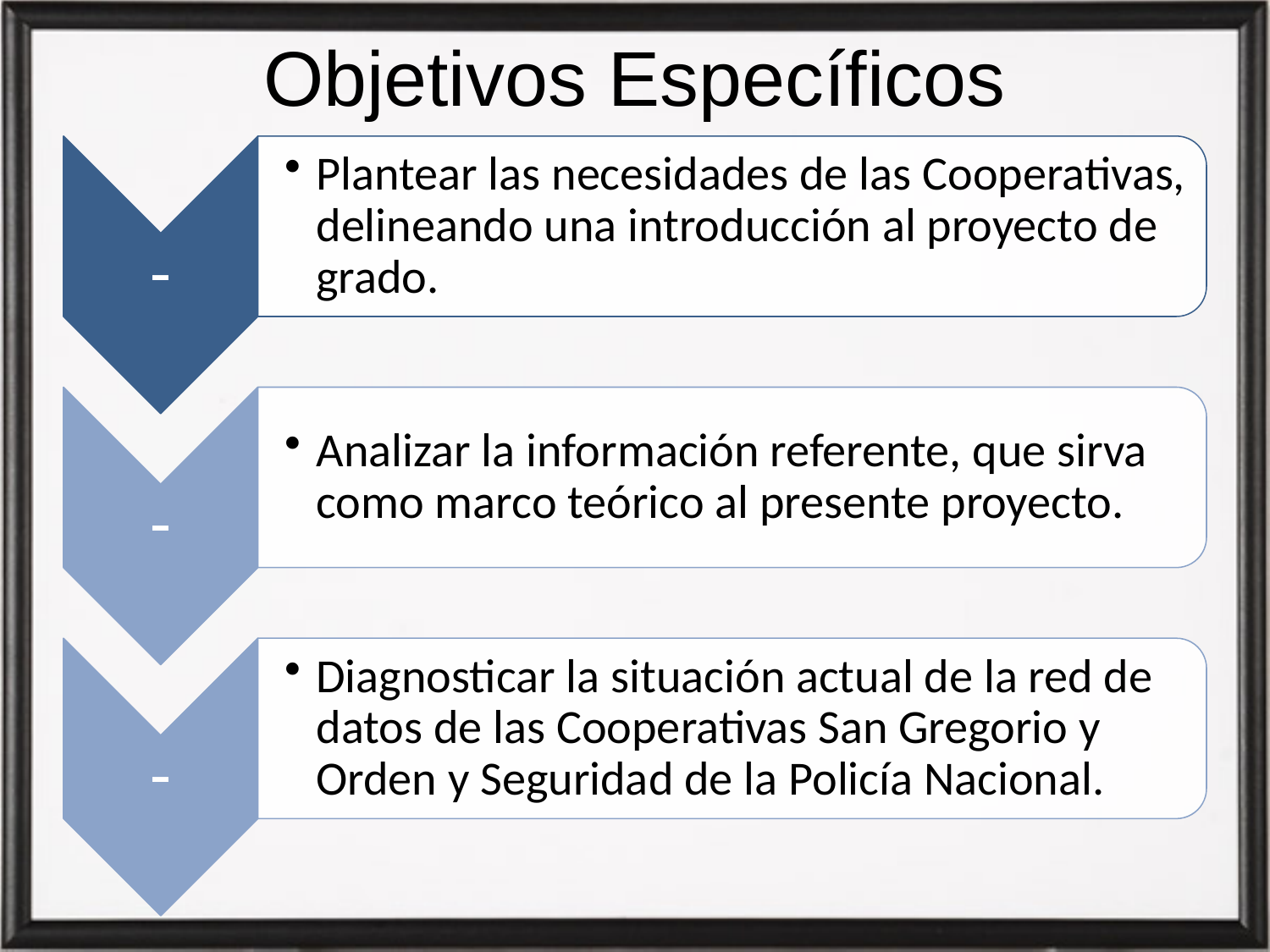

# Objetivos Específicos
-
Plantear las necesidades de las Cooperativas, delineando una introducción al proyecto de grado.
-
Analizar la información referente, que sirva como marco teórico al presente proyecto.
-
Diagnosticar la situación actual de la red de datos de las Cooperativas San Gregorio y Orden y Seguridad de la Policía Nacional.